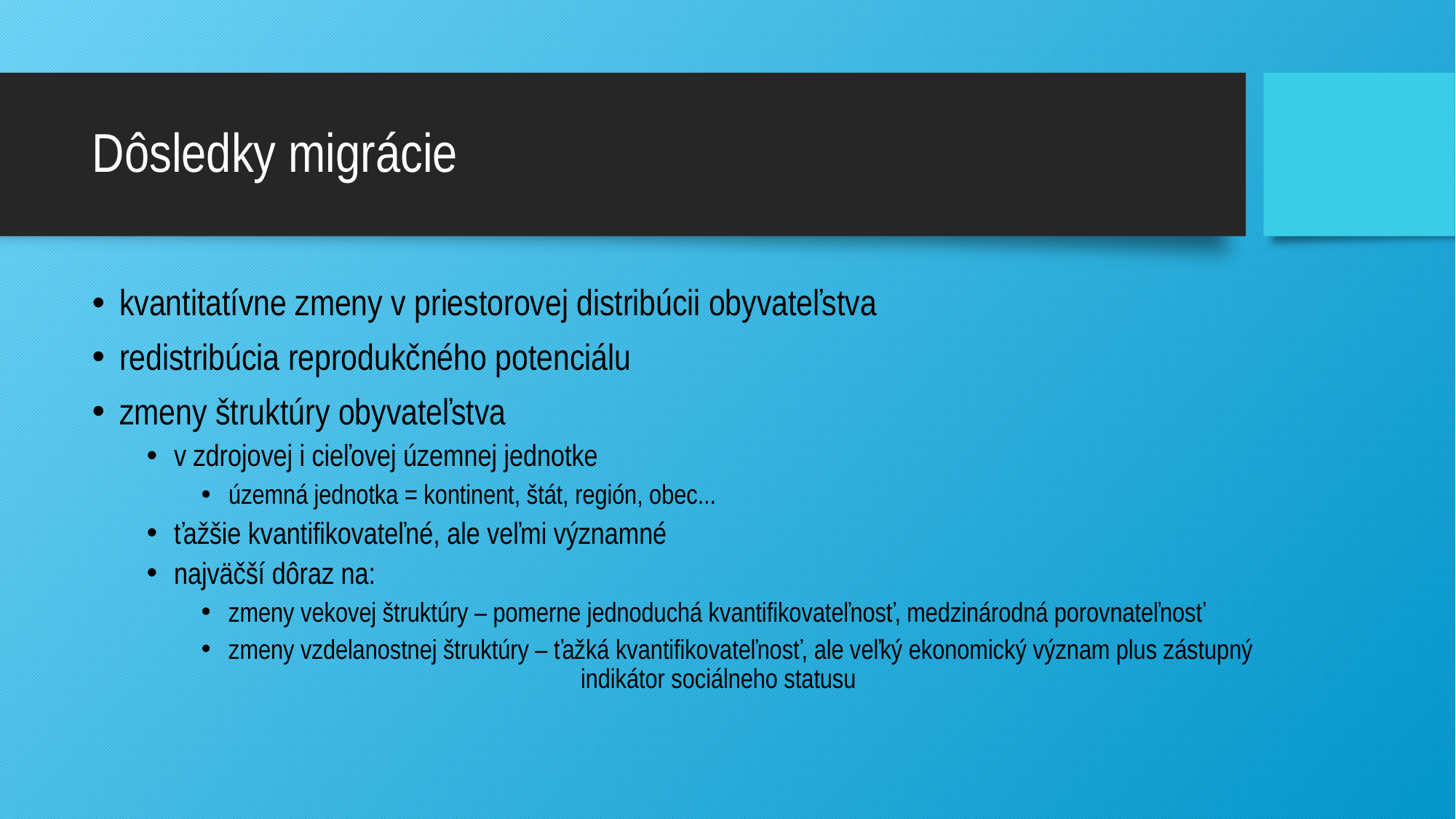

# Dôsledky migrácie
kvantitatívne zmeny v priestorovej distribúcii obyvateľstva
redistribúcia reprodukčného potenciálu
zmeny štruktúry obyvateľstva
v zdrojovej i cieľovej územnej jednotke
územná jednotka = kontinent, štát, región, obec...
ťažšie kvantifikovateľné, ale veľmi významné
najväčší dôraz na:
zmeny vekovej štruktúry – pomerne jednoduchá kvantifikovateľnosť, medzinárodná porovnateľnosť
zmeny vzdelanostnej štruktúry – ťažká kvantifikovateľnosť, ale veľký ekonomický význam plus zástupný
 			    indikátor sociálneho statusu